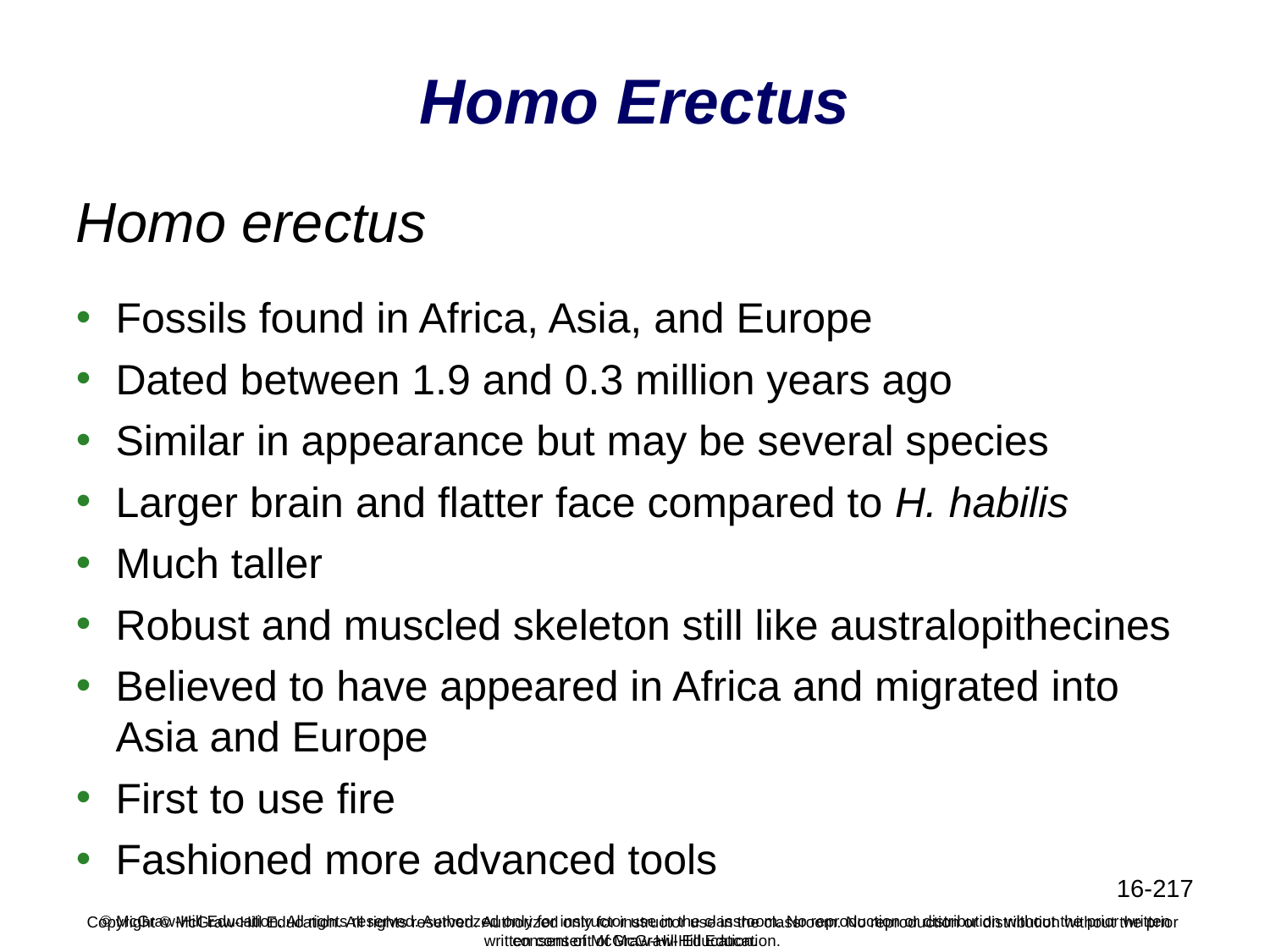

# Homo Erectus
Homo erectus
Fossils found in Africa, Asia, and Europe
Dated between 1.9 and 0.3 million years ago
Similar in appearance but may be several species
Larger brain and flatter face compared to H. habilis
Much taller
Robust and muscled skeleton still like australopithecines
Believed to have appeared in Africa and migrated into Asia and Europe
First to use fire
Fashioned more advanced tools